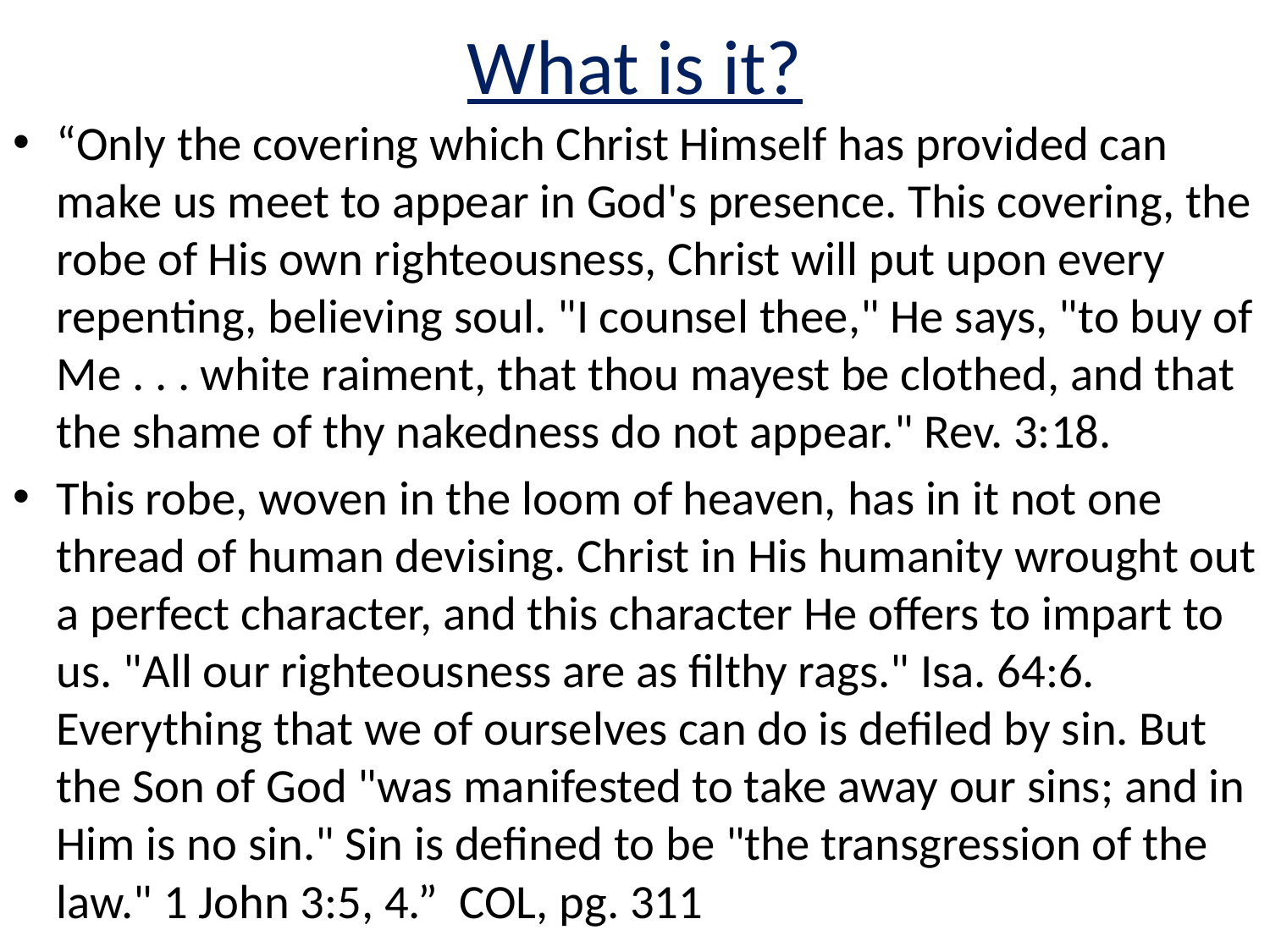

# What is it?
“Only the covering which Christ Himself has provided can make us meet to appear in God's presence. This covering, the robe of His own righteousness, Christ will put upon every repenting, believing soul. "I counsel thee," He says, "to buy of Me . . . white raiment, that thou mayest be clothed, and that the shame of thy nakedness do not appear." Rev. 3:18.
This robe, woven in the loom of heaven, has in it not one thread of human devising. Christ in His humanity wrought out a perfect character, and this character He offers to impart to us. "All our righteousness are as filthy rags." Isa. 64:6. Everything that we of ourselves can do is defiled by sin. But the Son of God "was manifested to take away our sins; and in Him is no sin." Sin is defined to be "the transgression of the law." 1 John 3:5, 4.”  COL, pg. 311